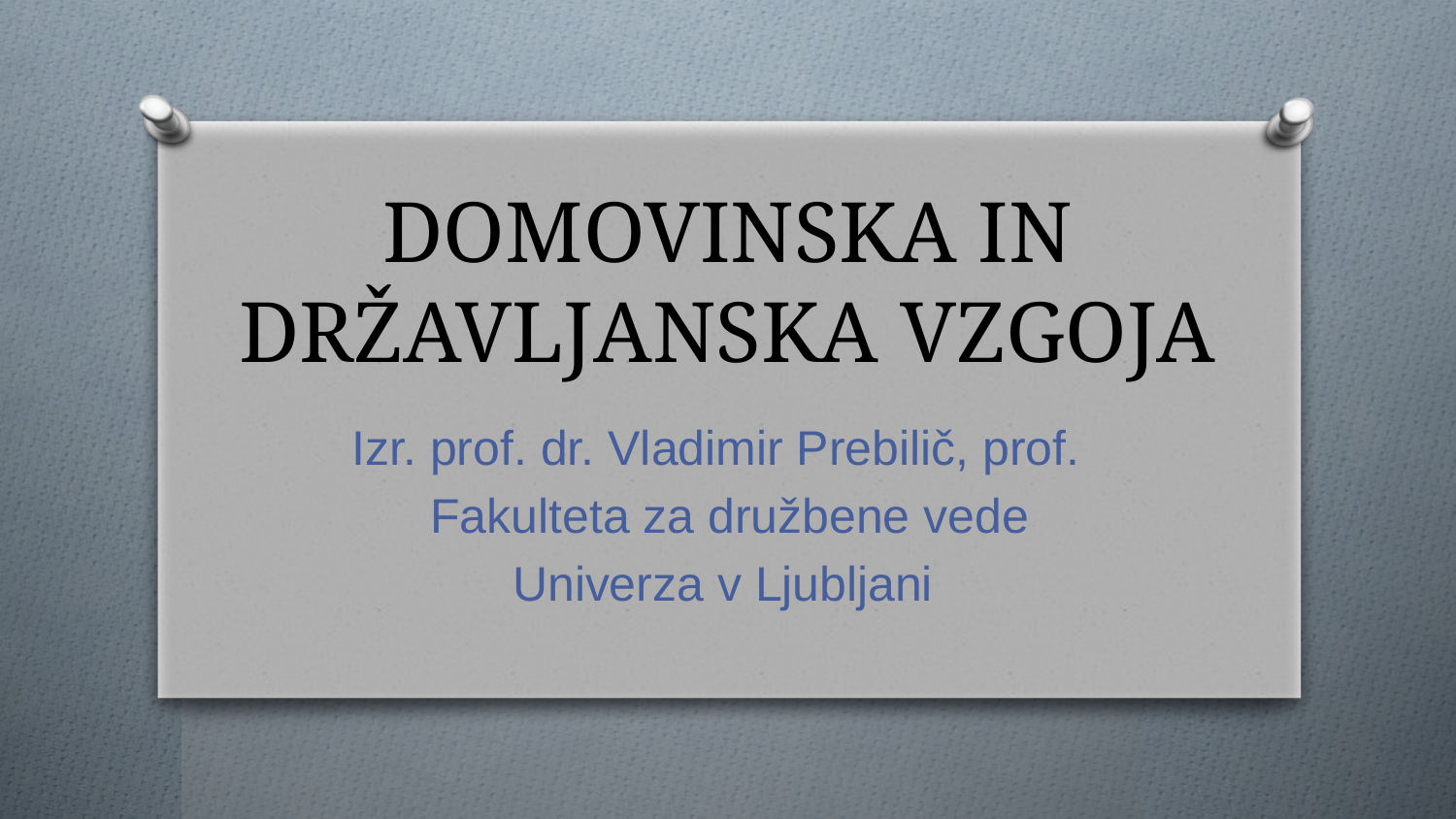

# DOMOVINSKA IN DRŽAVLJANSKA VZGOJA
Izr. prof. dr. Vladimir Prebilič, prof.
Fakulteta za družbene vede
Univerza v Ljubljani